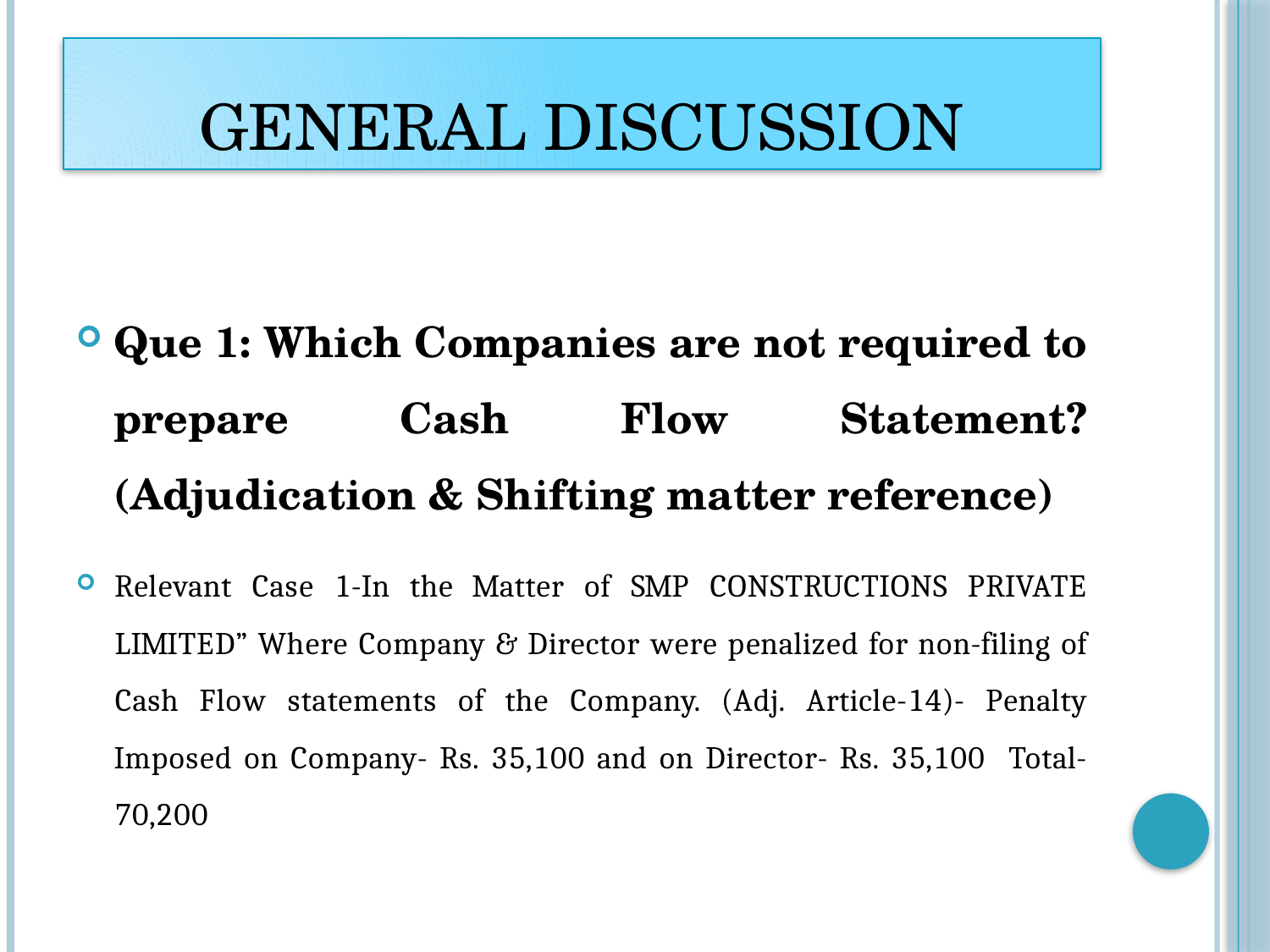

# General Discussion

Que 1: Which Companies are not required to prepare Cash Flow Statement? (Adjudication & Shifting matter reference)
Relevant Case 1-In the Matter of SMP CONSTRUCTIONS PRIVATE LIMITED” Where Company & Director were penalized for non-filing of Cash Flow statements of the Company. (Adj. Article-14)- Penalty Imposed on Company- Rs. 35,100 and on Director- Rs. 35,100  Total- 70,200